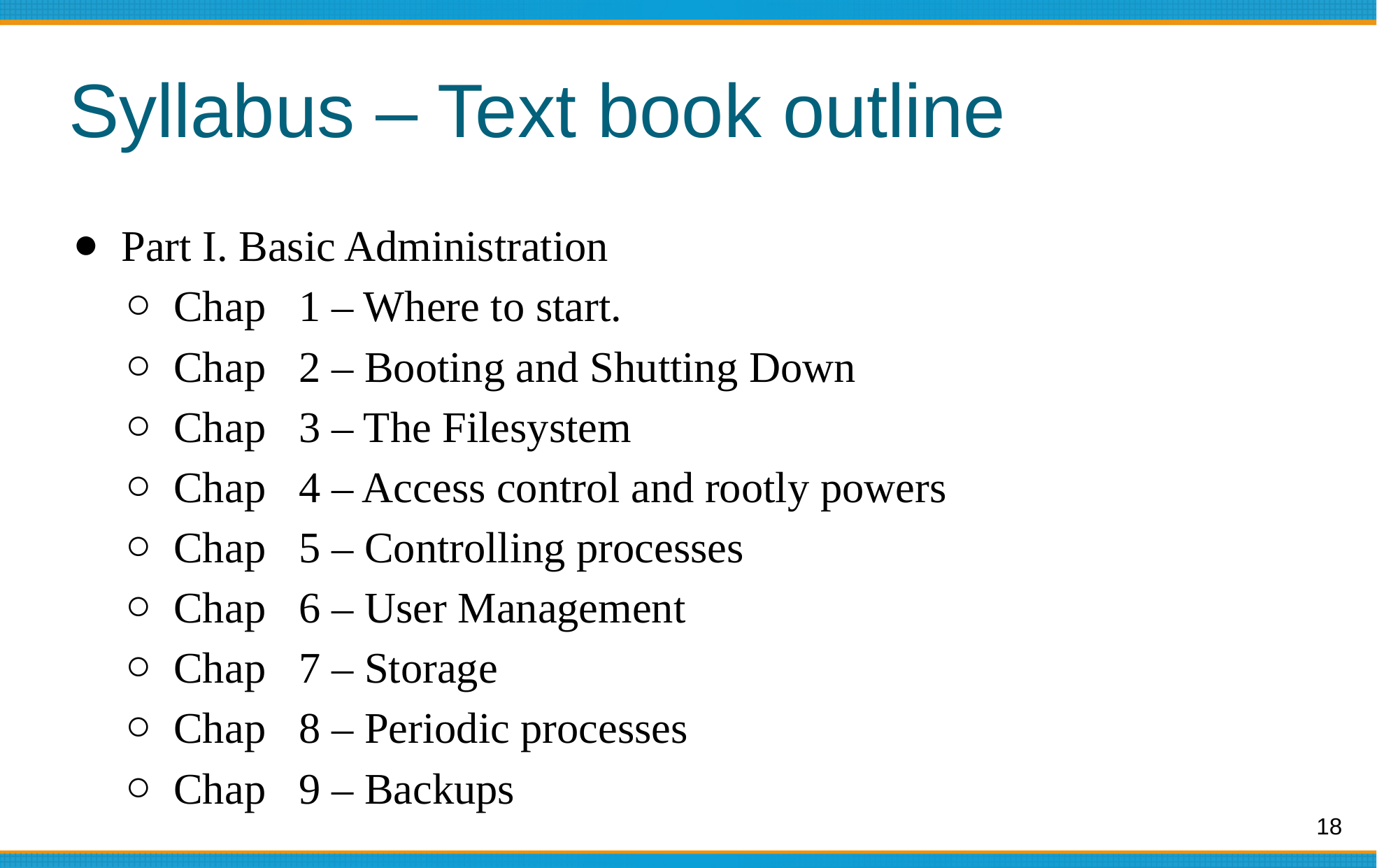

# Syllabus – Text book outline
Part I. Basic Administration
Chap   1 – Where to start.
Chap   2 – Booting and Shutting Down
Chap   3 – The Filesystem
Chap   4 – Access control and rootly powers
Chap   5 – Controlling processes
Chap   6 – User Management
Chap   7 – Storage
Chap   8 – Periodic processes
Chap   9 – Backups
18